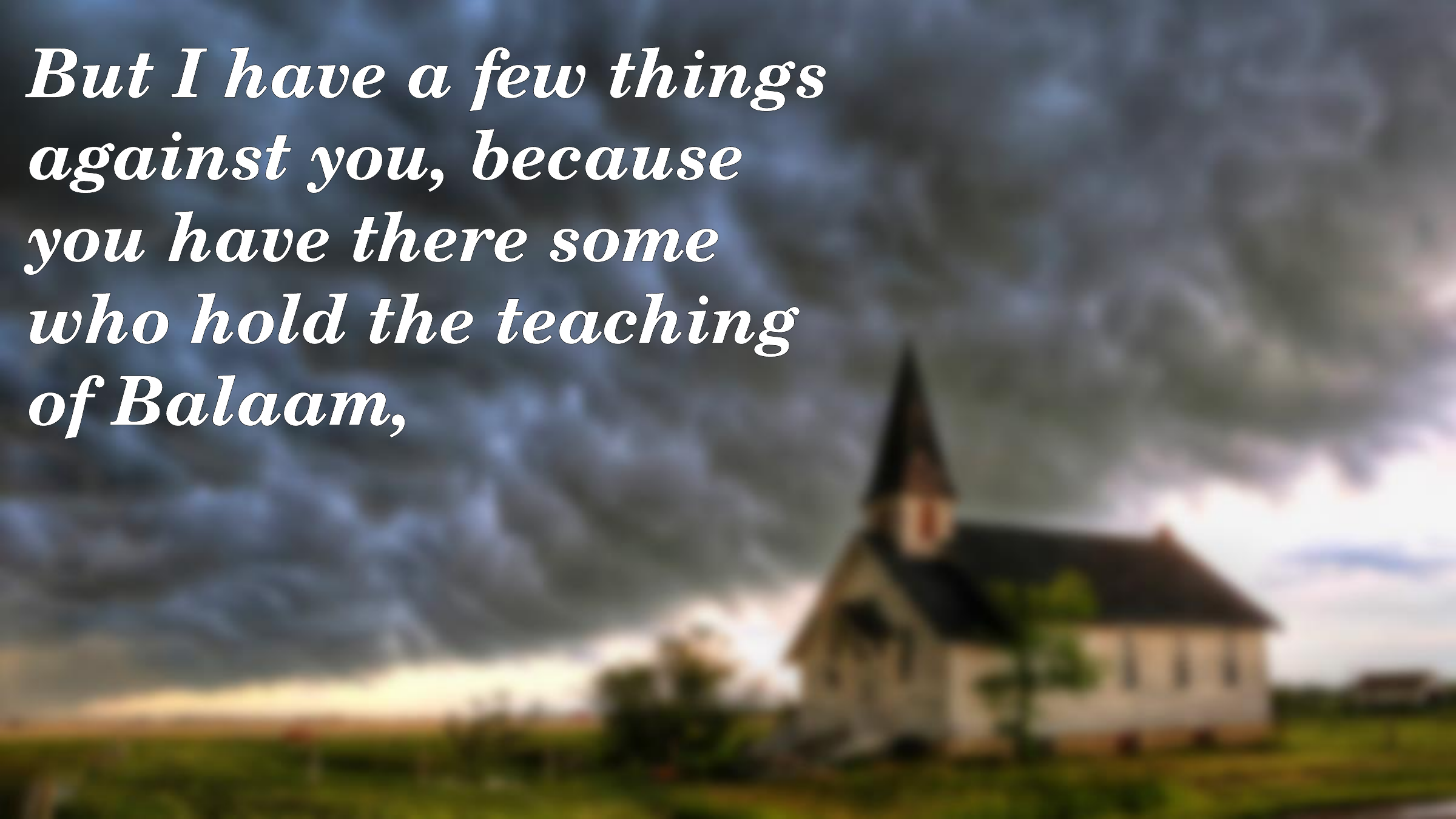

But I have a few things against you, because you have there some who hold the teaching of Balaam,